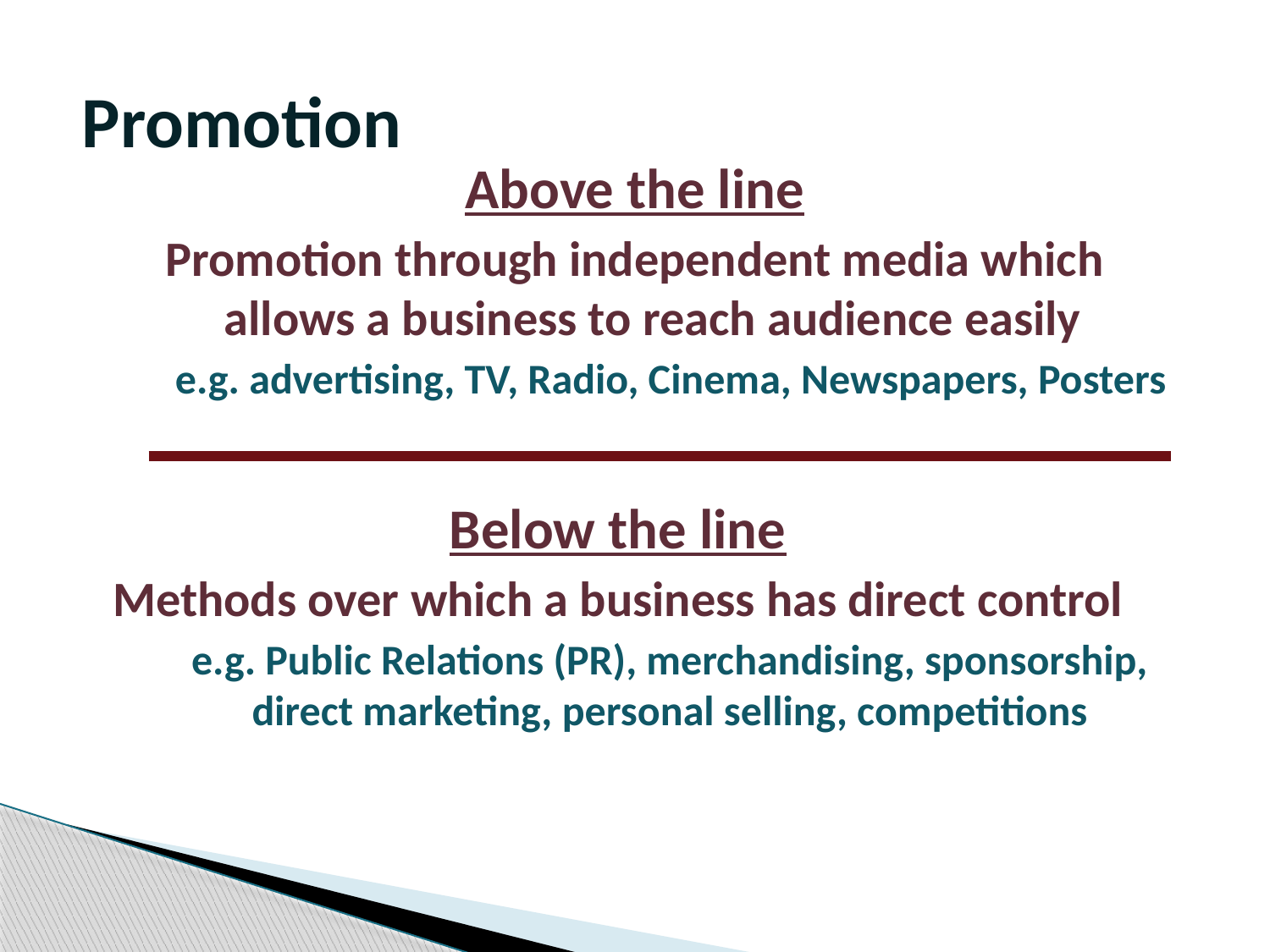

# Promotion
Above the line
Promotion through independent media which allows a business to reach audience easily
e.g. advertising, TV, Radio, Cinema, Newspapers, Posters
Below the line
Methods over which a business has direct control
	e.g. Public Relations (PR), merchandising, sponsorship, direct marketing, personal selling, competitions